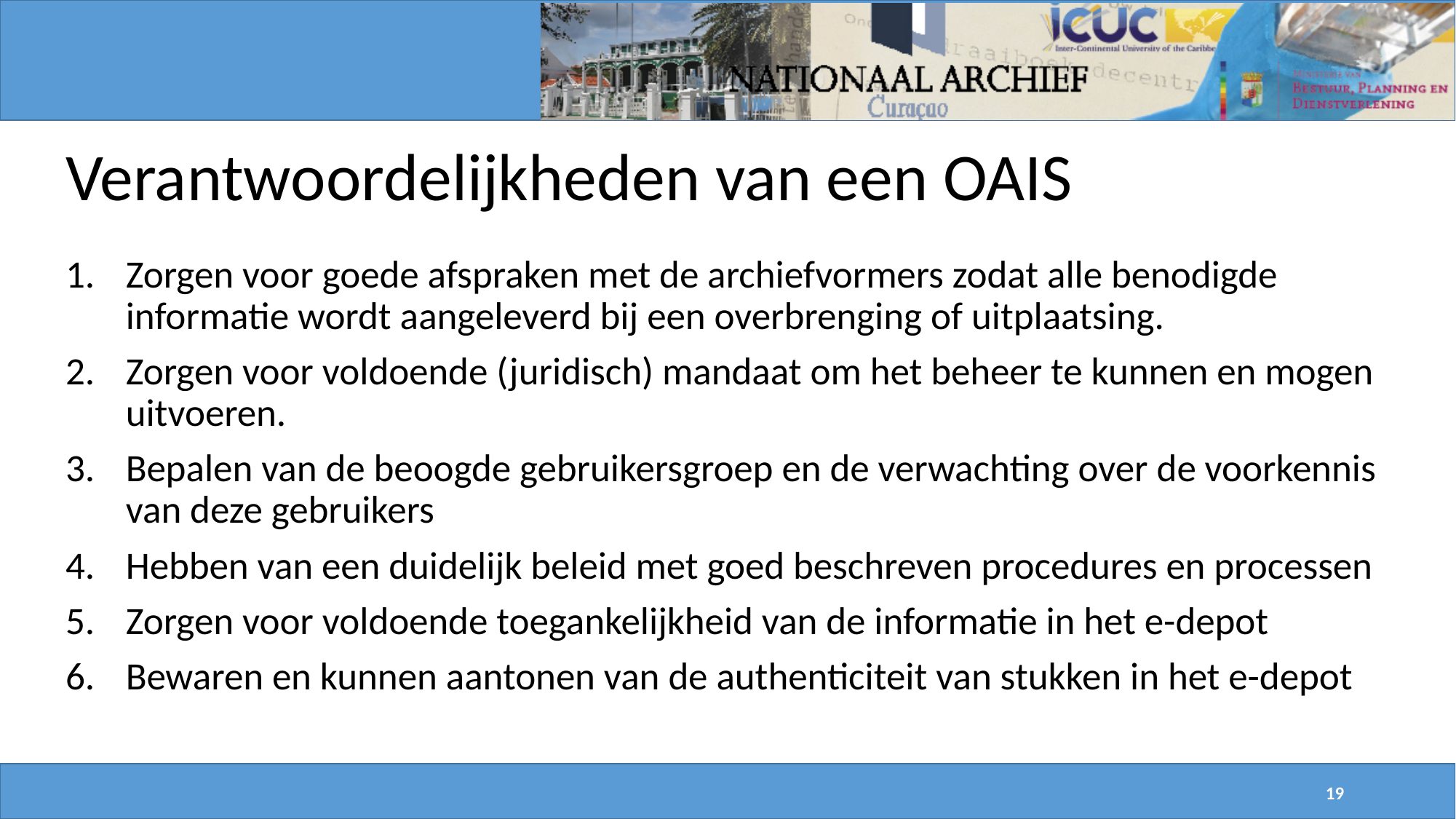

# Verantwoordelijkheden van een OAIS
Zorgen voor goede afspraken met de archiefvormers zodat alle benodigde informatie wordt aangeleverd bij een overbrenging of uitplaatsing.
Zorgen voor voldoende (juridisch) mandaat om het beheer te kunnen en mogen uitvoeren.
Bepalen van de beoogde gebruikersgroep en de verwachting over de voorkennis van deze gebruikers
Hebben van een duidelijk beleid met goed beschreven procedures en processen
Zorgen voor voldoende toegankelijkheid van de informatie in het e-depot
Bewaren en kunnen aantonen van de authenticiteit van stukken in het e-depot
19